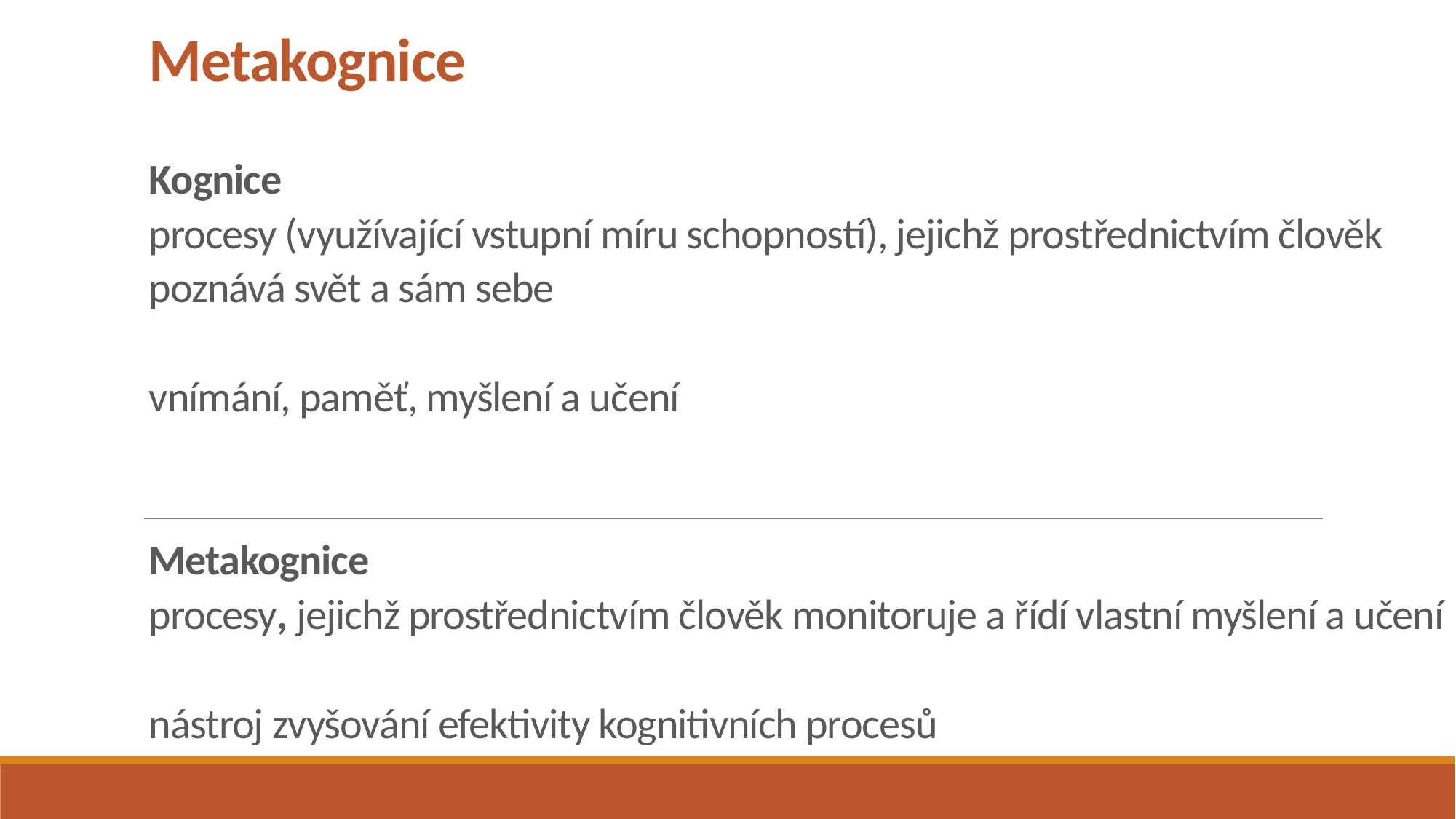

# Metakognice Kognice procesy (využívající vstupní míru schopností), jejichž prostřednictvím člověk poznává svět a sám sebe vnímání, paměť, myšlení a učení   Metakognice  procesy, jejichž prostřednictvím člověk monitoruje a řídí vlastní myšlení a učení nástroj zvyšování efektivity kognitivních procesů